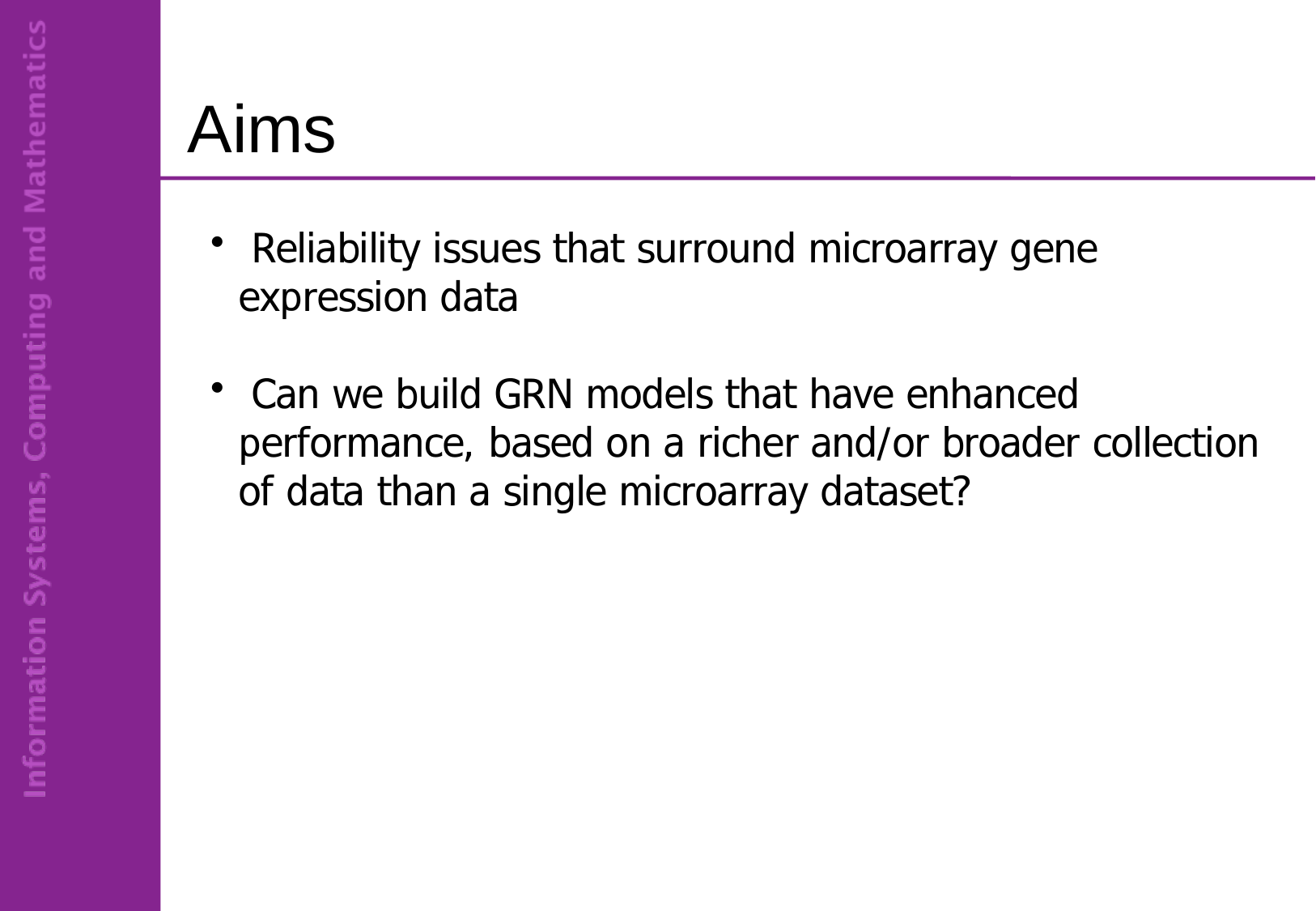

# Aims
 Reliability issues that surround microarray gene expression data

 Can we build GRN models that have enhanced performance, based on a richer and/or broader collection of data than a single microarray dataset?